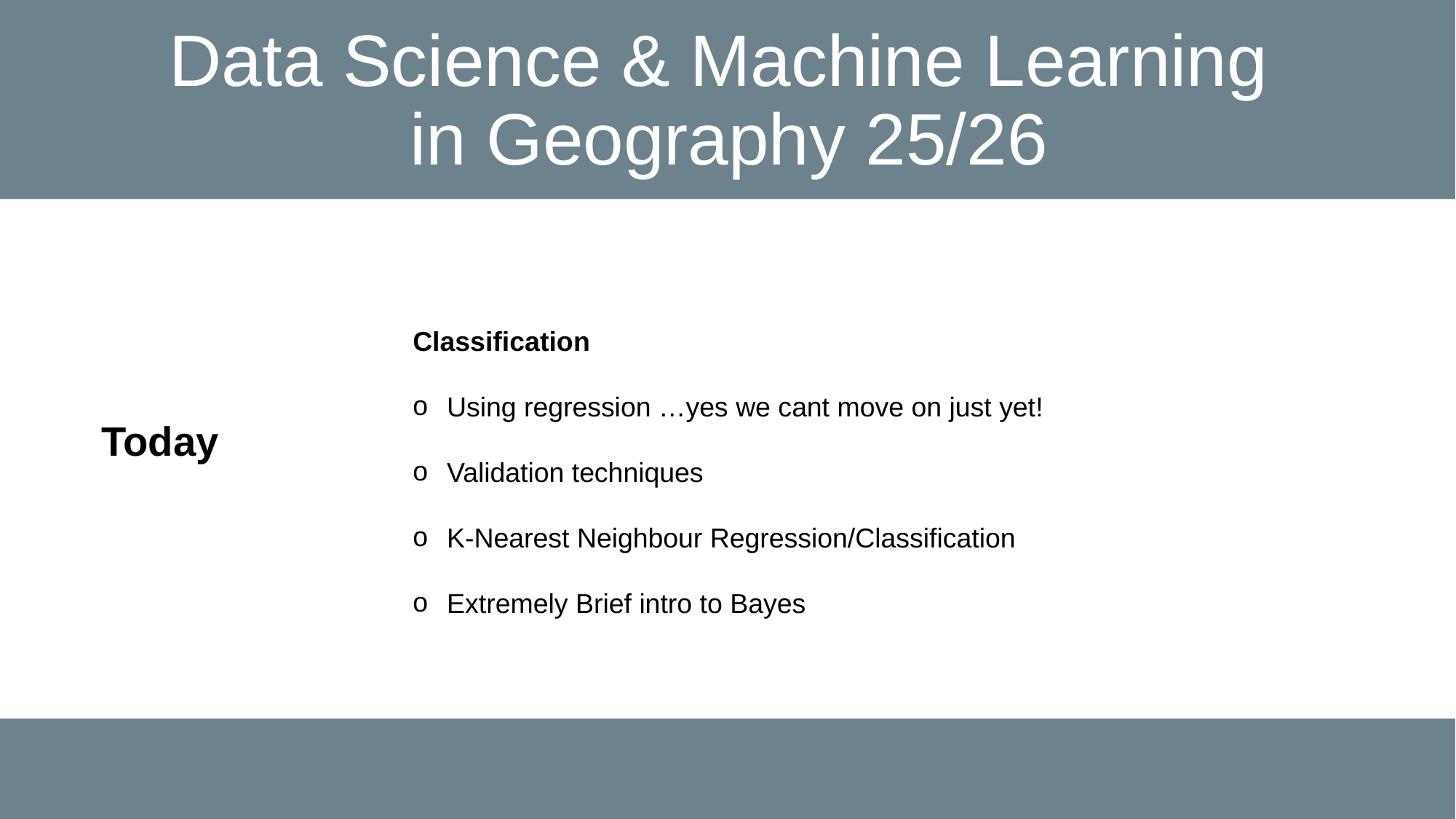

# Data Science & Machine Learning in Geography 25/26
Classification
Using regression …yes we cant move on just yet!
Validation techniques
K-Nearest Neighbour Regression/Classification
Extremely Brief intro to Bayes
Today